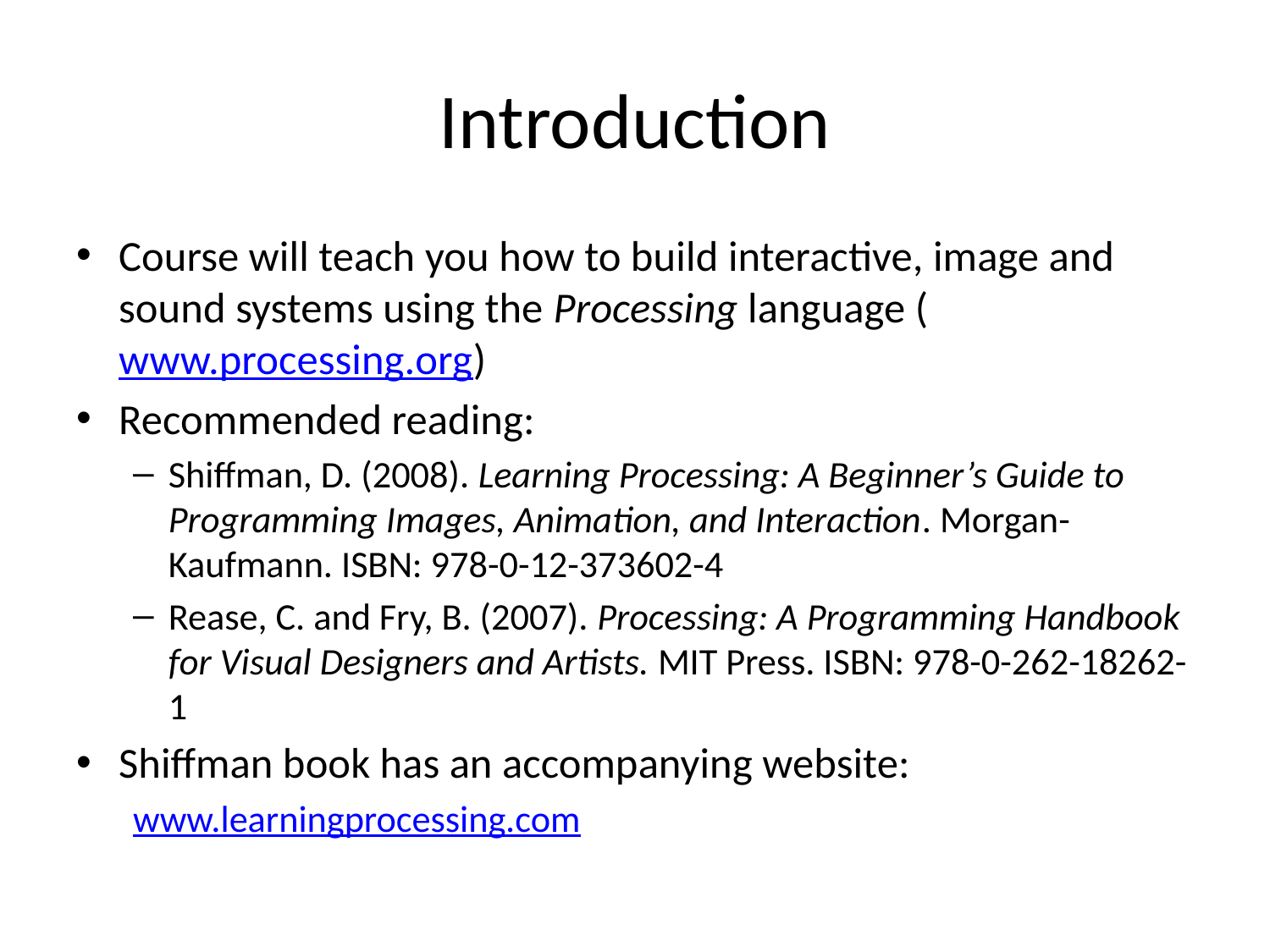

# Introduction
Course will teach you how to build interactive, image and sound systems using the Processing language (www.processing.org)
Recommended reading:
Shiffman, D. (2008). Learning Processing: A Beginner’s Guide to Programming Images, Animation, and Interaction. Morgan-Kaufmann. ISBN: 978-0-12-373602-4
Rease, C. and Fry, B. (2007). Processing: A Programming Handbook for Visual Designers and Artists. MIT Press. ISBN: 978-0-262-18262-1
Shiffman book has an accompanying website:
www.learningprocessing.com